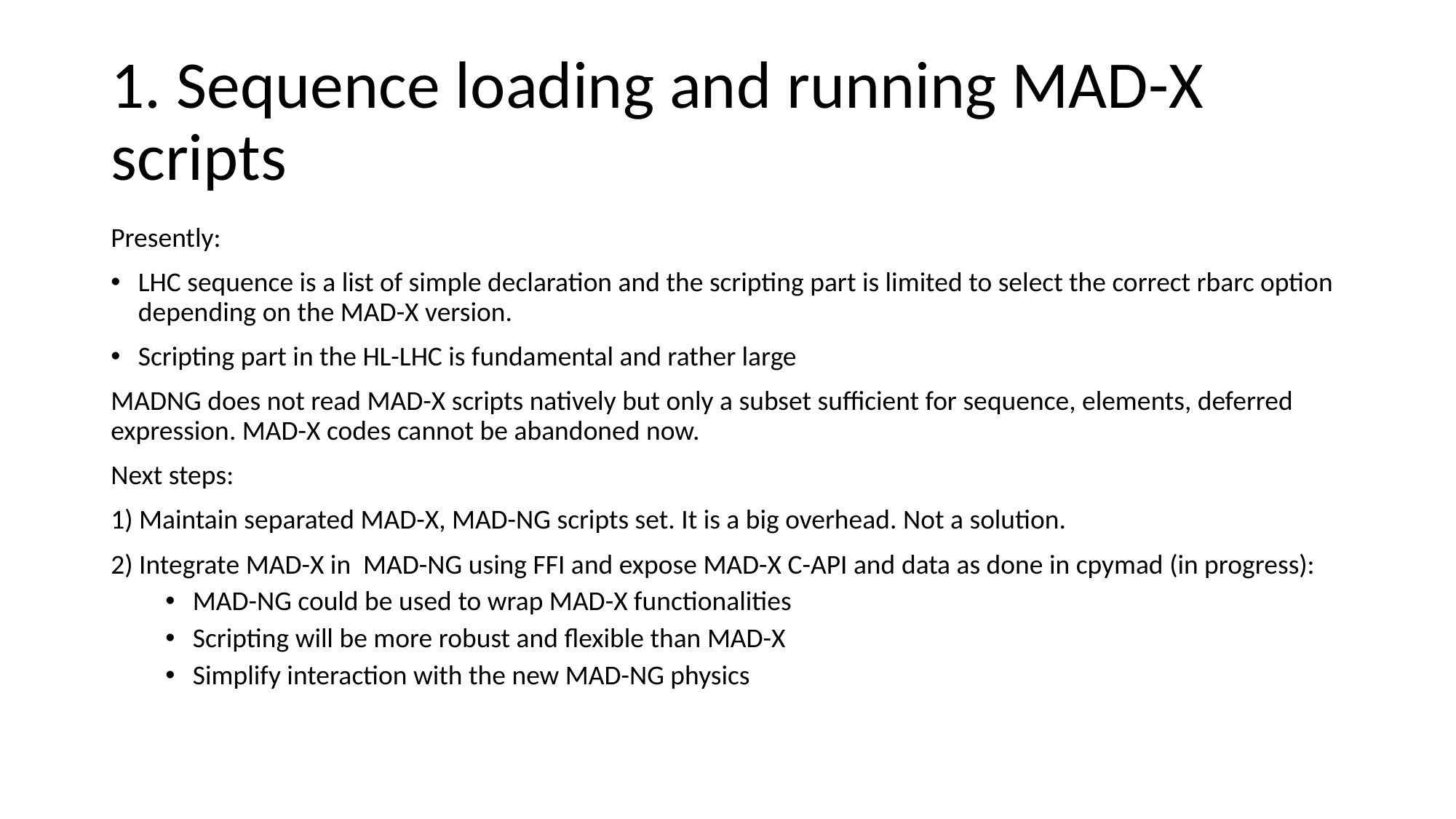

# 1. Sequence loading and running MAD-X scripts
Presently:
LHC sequence is a list of simple declaration and the scripting part is limited to select the correct rbarc option depending on the MAD-X version.
Scripting part in the HL-LHC is fundamental and rather large
MADNG does not read MAD-X scripts natively but only a subset sufficient for sequence, elements, deferred expression. MAD-X codes cannot be abandoned now.
Next steps:
1) Maintain separated MAD-X, MAD-NG scripts set. It is a big overhead. Not a solution.
2) Integrate MAD-X in  MAD-NG using FFI and expose MAD-X C-API and data as done in cpymad (in progress):
MAD-NG could be used to wrap MAD-X functionalities
Scripting will be more robust and flexible than MAD-X
Simplify interaction with the new MAD-NG physics